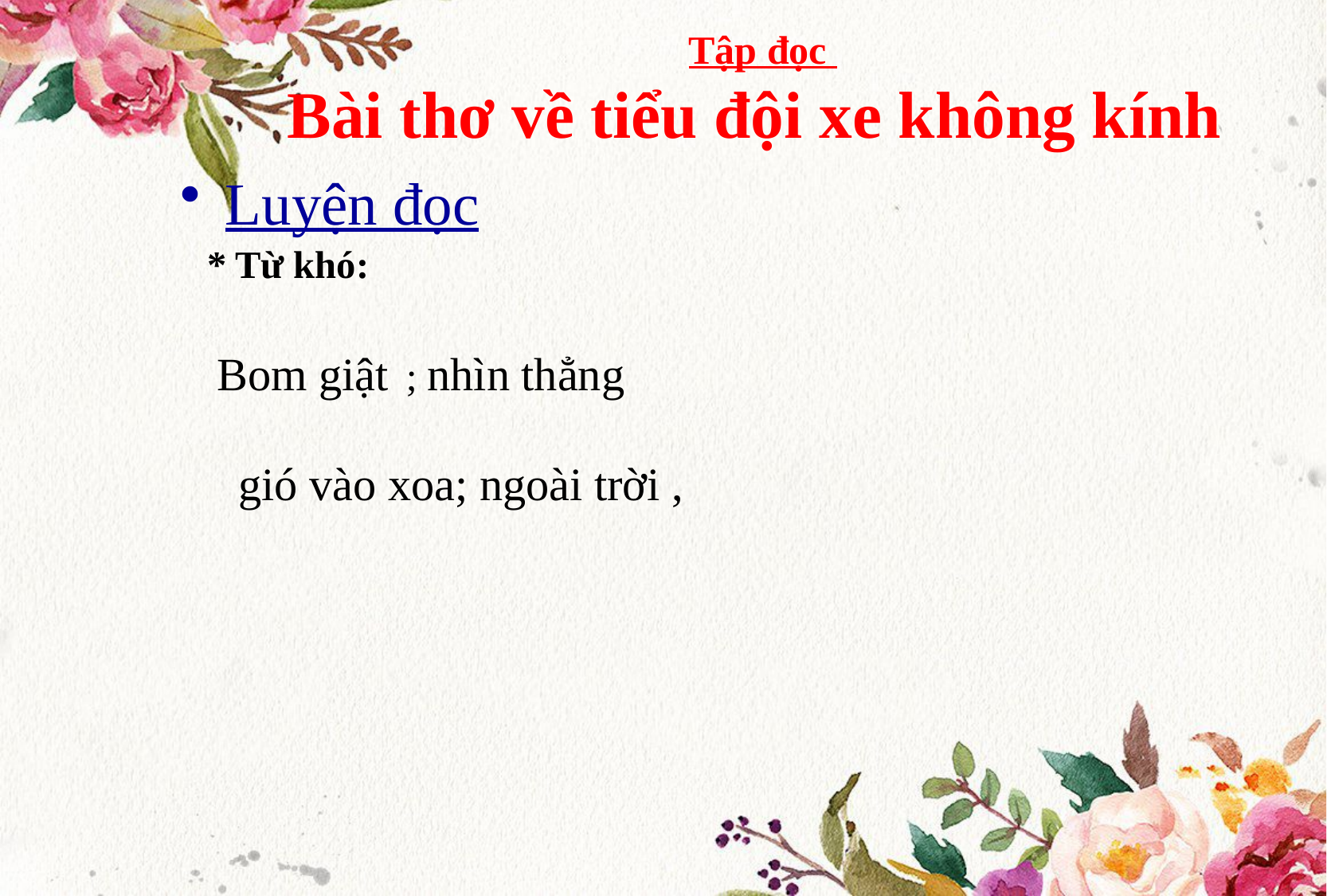

Tập đọc
Bài thơ về tiểu đội xe không kính
Luyện đọc
* Từ khó:
Bom giật
  ; nhìn thẳng
 gió vào xoa; ngoài trời ,